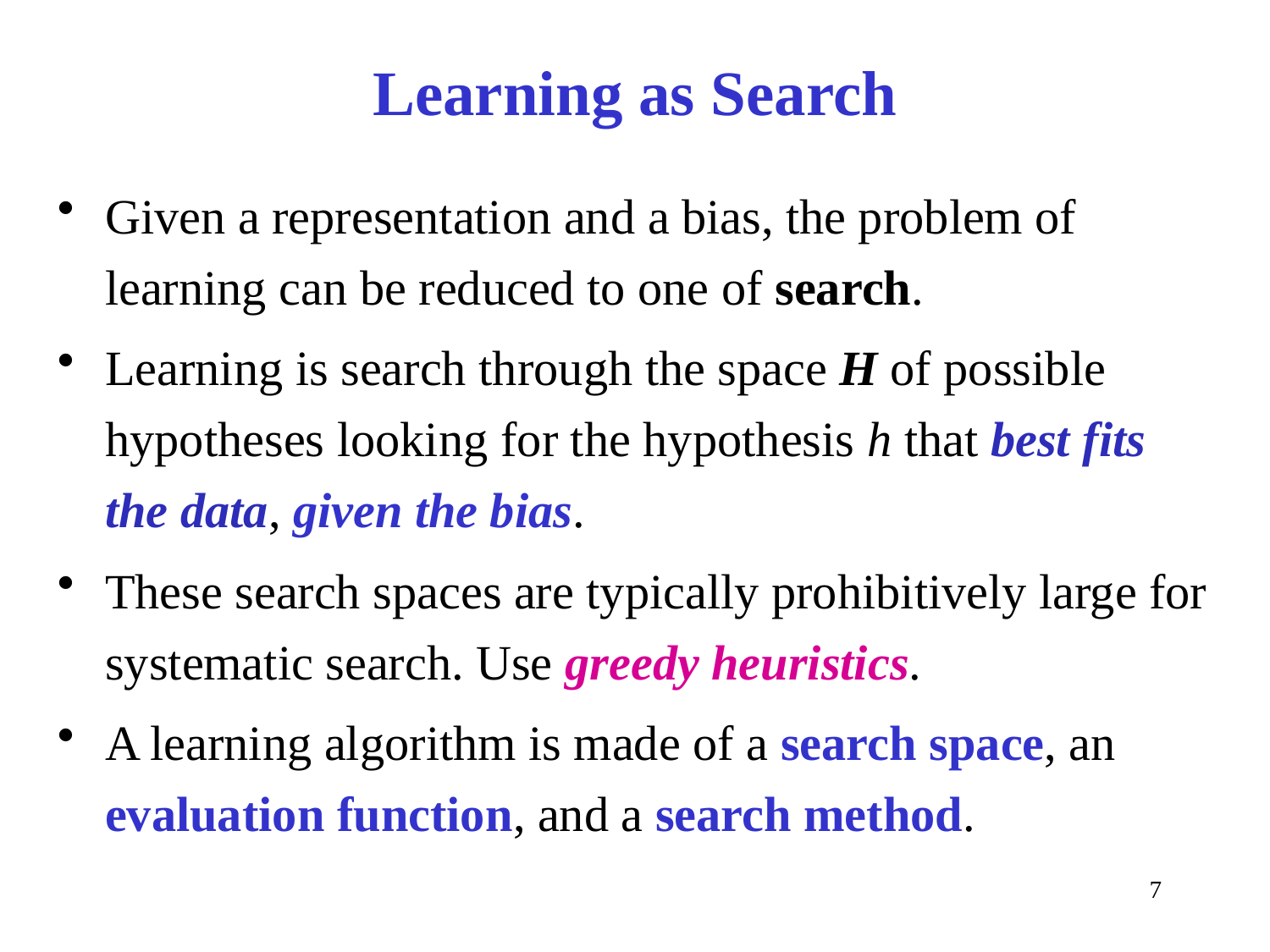

# Learning as Search
Given a representation and a bias, the problem of learning can be reduced to one of search.
Learning is search through the space H of possible hypotheses looking for the hypothesis h that best fits the data, given the bias.
These search spaces are typically prohibitively large for systematic search. Use greedy heuristics.
A learning algorithm is made of a search space, an evaluation function, and a search method.
7